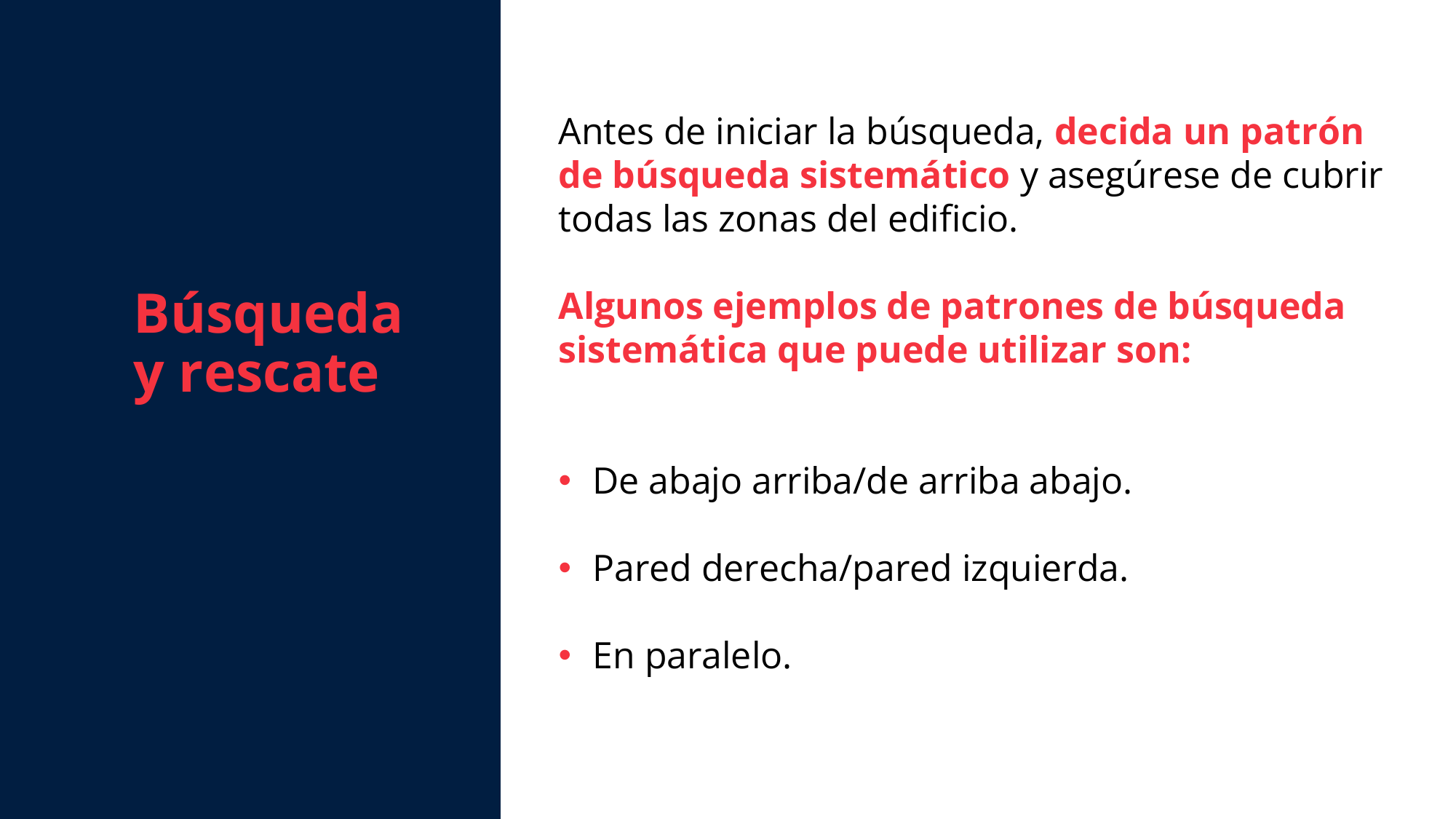

Búsqueda y rescate
Antes de iniciar la búsqueda, decida un patrón de búsqueda sistemático y asegúrese de cubrir todas las zonas del edificio.

Algunos ejemplos de patrones de búsqueda sistemática que puede utilizar son:

De abajo arriba/de arriba abajo.
Pared derecha/pared izquierda.
En paralelo.